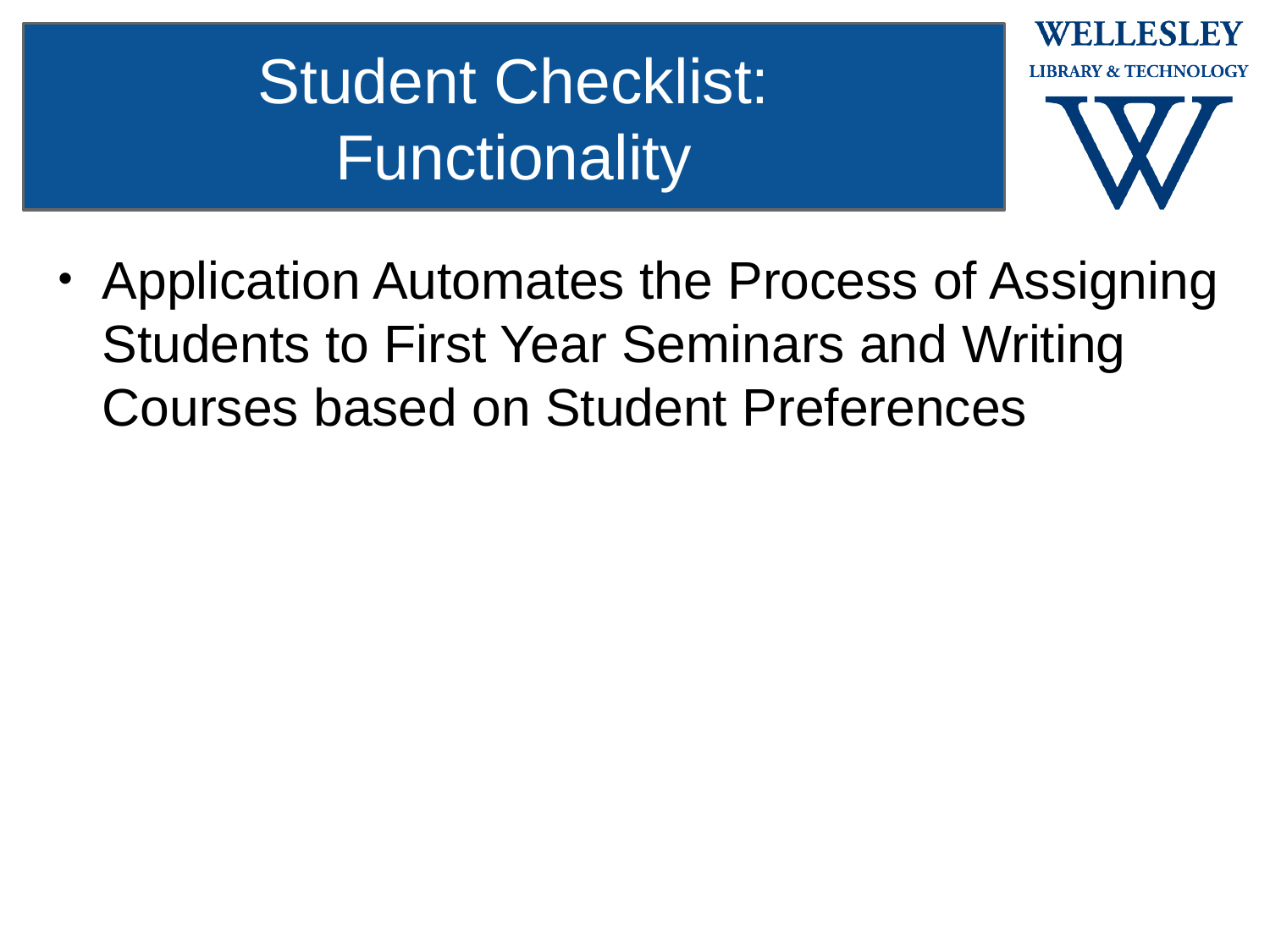

Student Checklist:
Functionality
Application Automates the Process of Assigning Students to First Year Seminars and Writing Courses based on Student Preferences